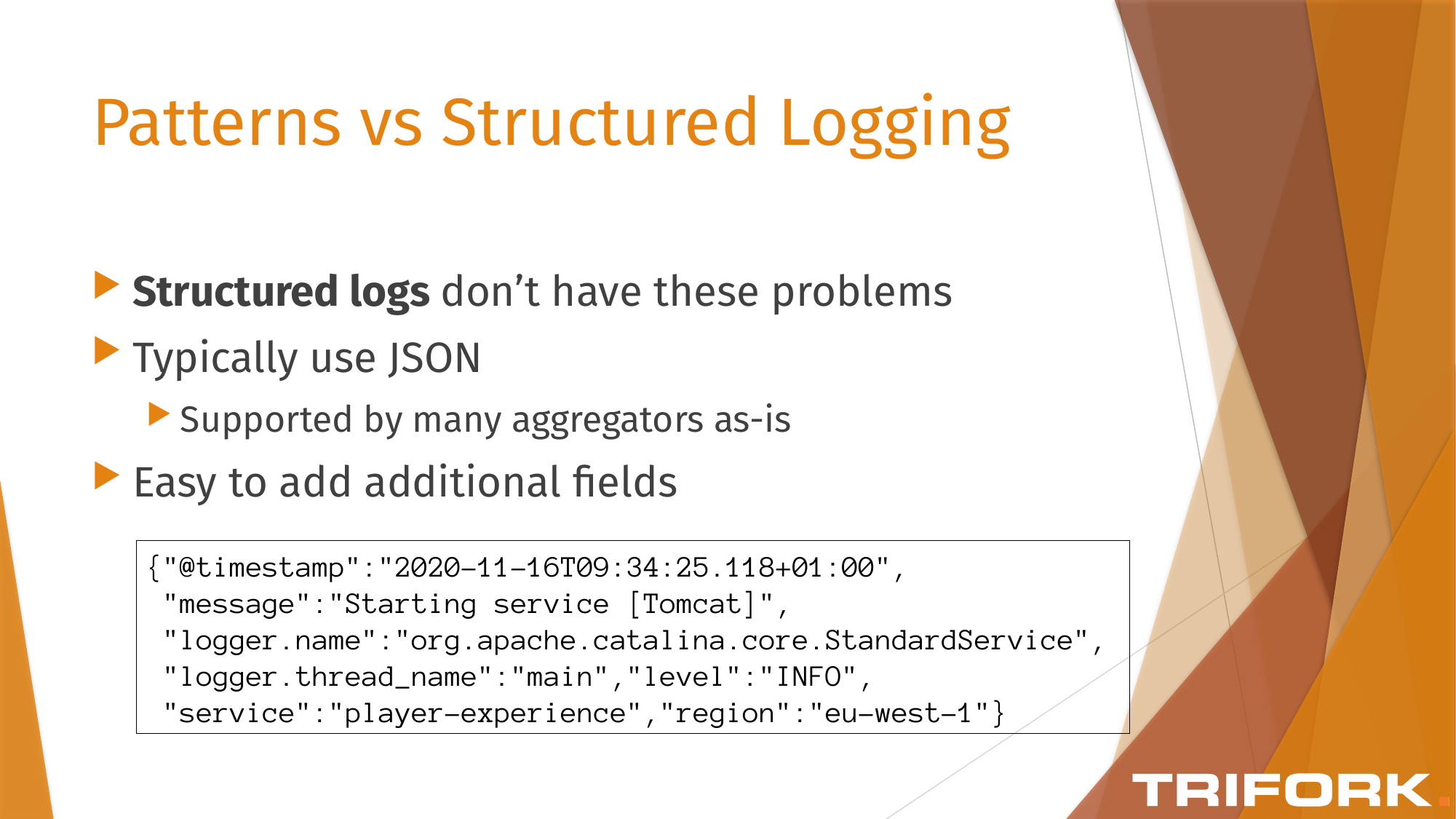

# Patterns vs Structured Logging
Structured logs don’t have these problems
Typically use JSON
Supported by many aggregators as-is
Easy to add additional fields
{"@timestamp":"2020-11-16T09:34:25.118+01:00",
 "message":"Starting service [Tomcat]",
 "logger.name":"org.apache.catalina.core.StandardService",
 "logger.thread_name":"main","level":"INFO",
 "service":"player-experience","region":"eu-west-1"}